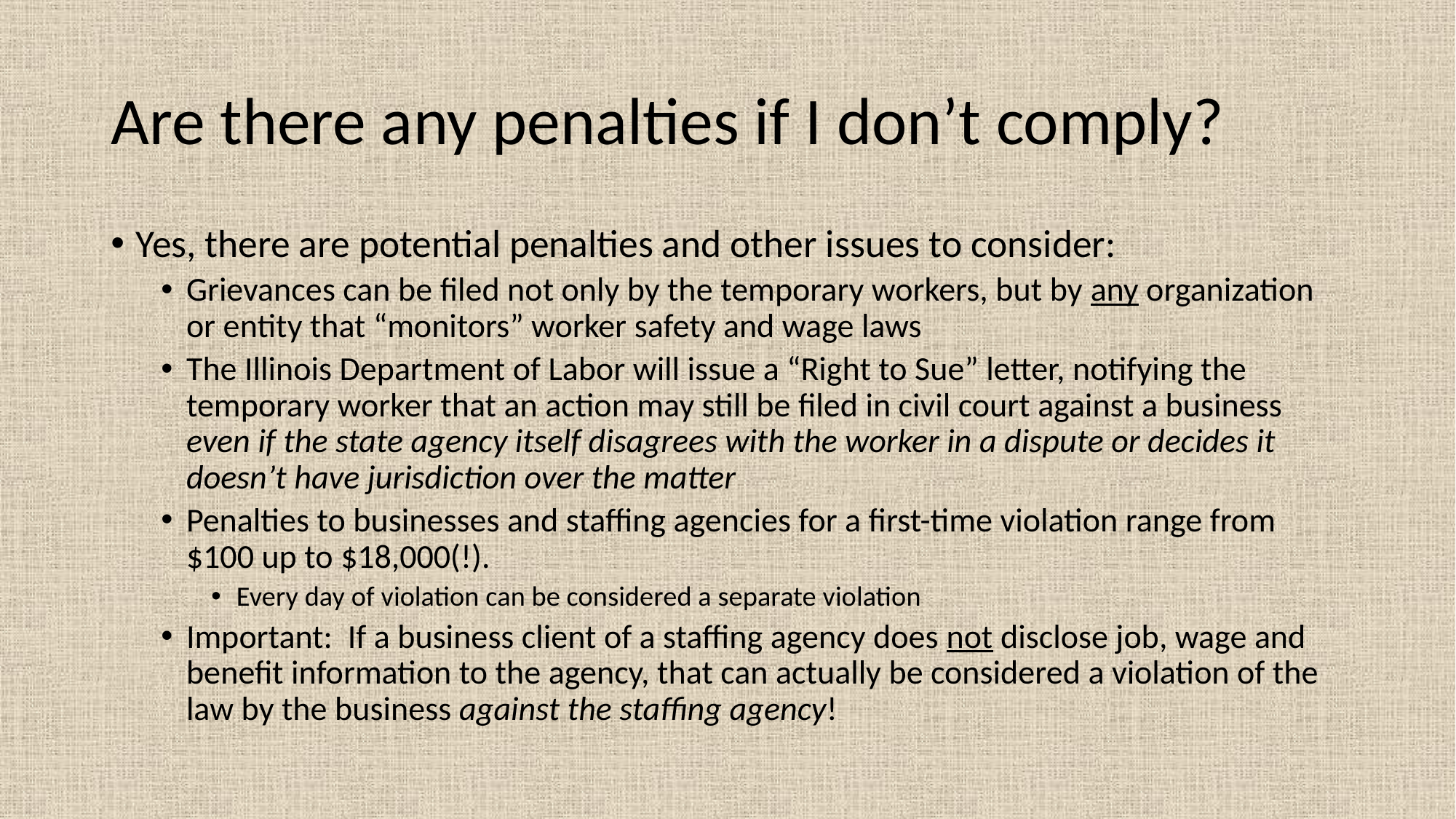

# Are there any penalties if I don’t comply?
Yes, there are potential penalties and other issues to consider:
Grievances can be filed not only by the temporary workers, but by any organization or entity that “monitors” worker safety and wage laws
The Illinois Department of Labor will issue a “Right to Sue” letter, notifying the temporary worker that an action may still be filed in civil court against a business even if the state agency itself disagrees with the worker in a dispute or decides it doesn’t have jurisdiction over the matter
Penalties to businesses and staffing agencies for a first-time violation range from $100 up to $18,000(!).
Every day of violation can be considered a separate violation
Important:  If a business client of a staffing agency does not disclose job, wage and benefit information to the agency, that can actually be considered a violation of the law by the business against the staffing agency!